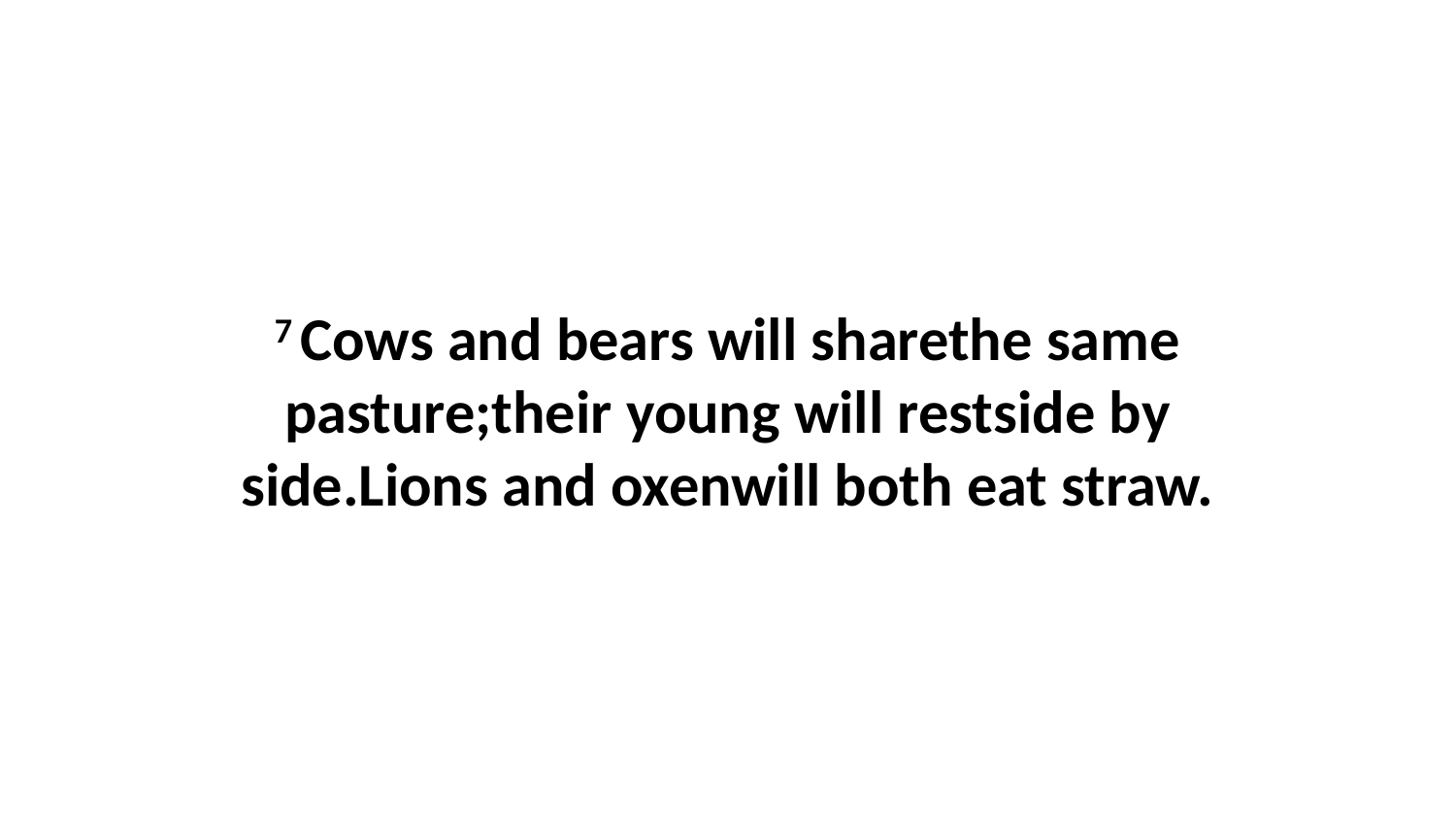

7 Cows and bears will sharethe same pasture;their young will restside by side.Lions and oxenwill both eat straw.